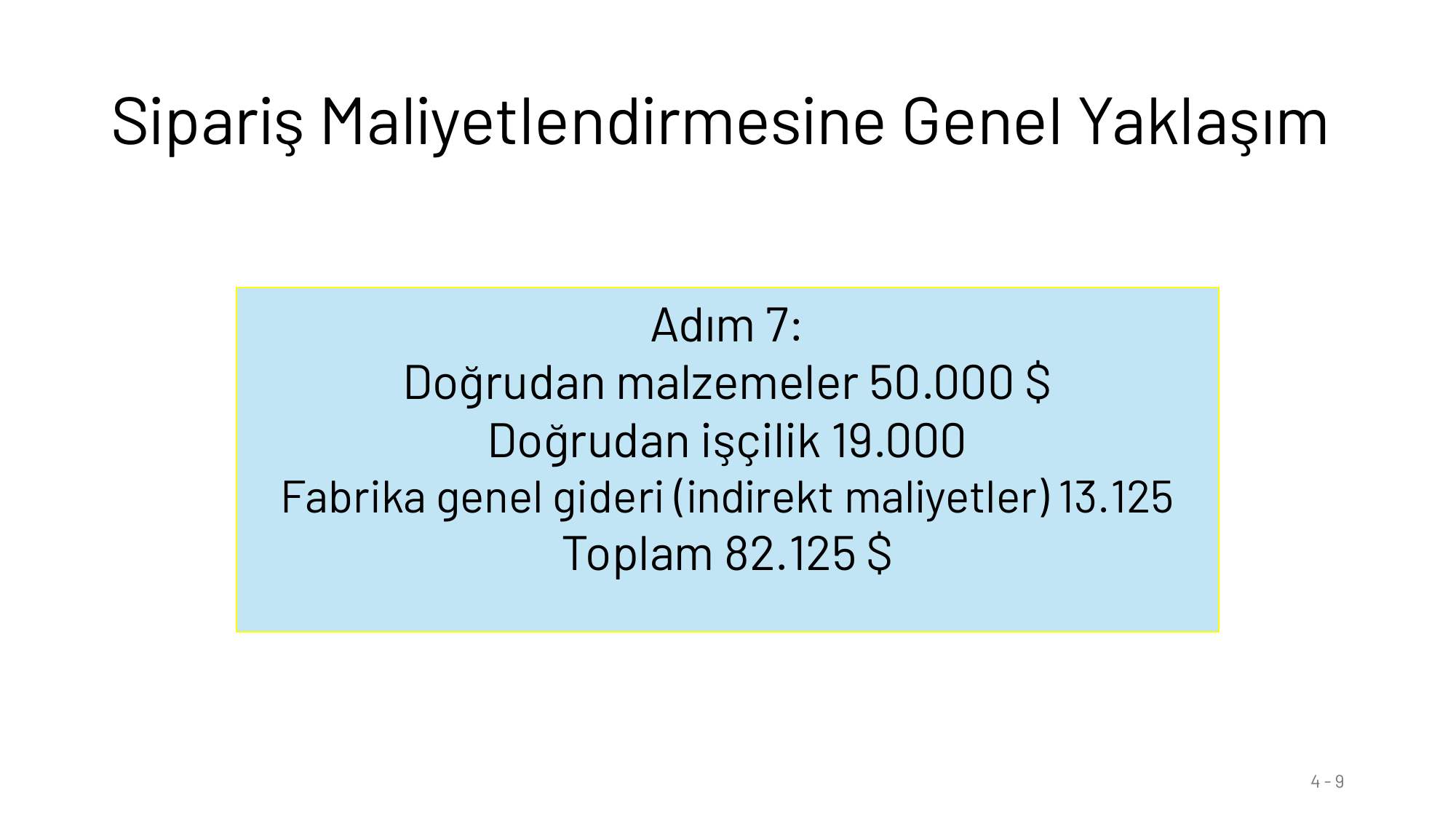

# Sipariş Maliyetlendirmesine Genel Yaklaşım
Adım 7:
Doğrudan malzemeler 50.000 $
Doğrudan işçilik 19.000
Fabrika genel gideri (indirekt maliyetler) 13.125
Toplam 82.125 $
4 - 9